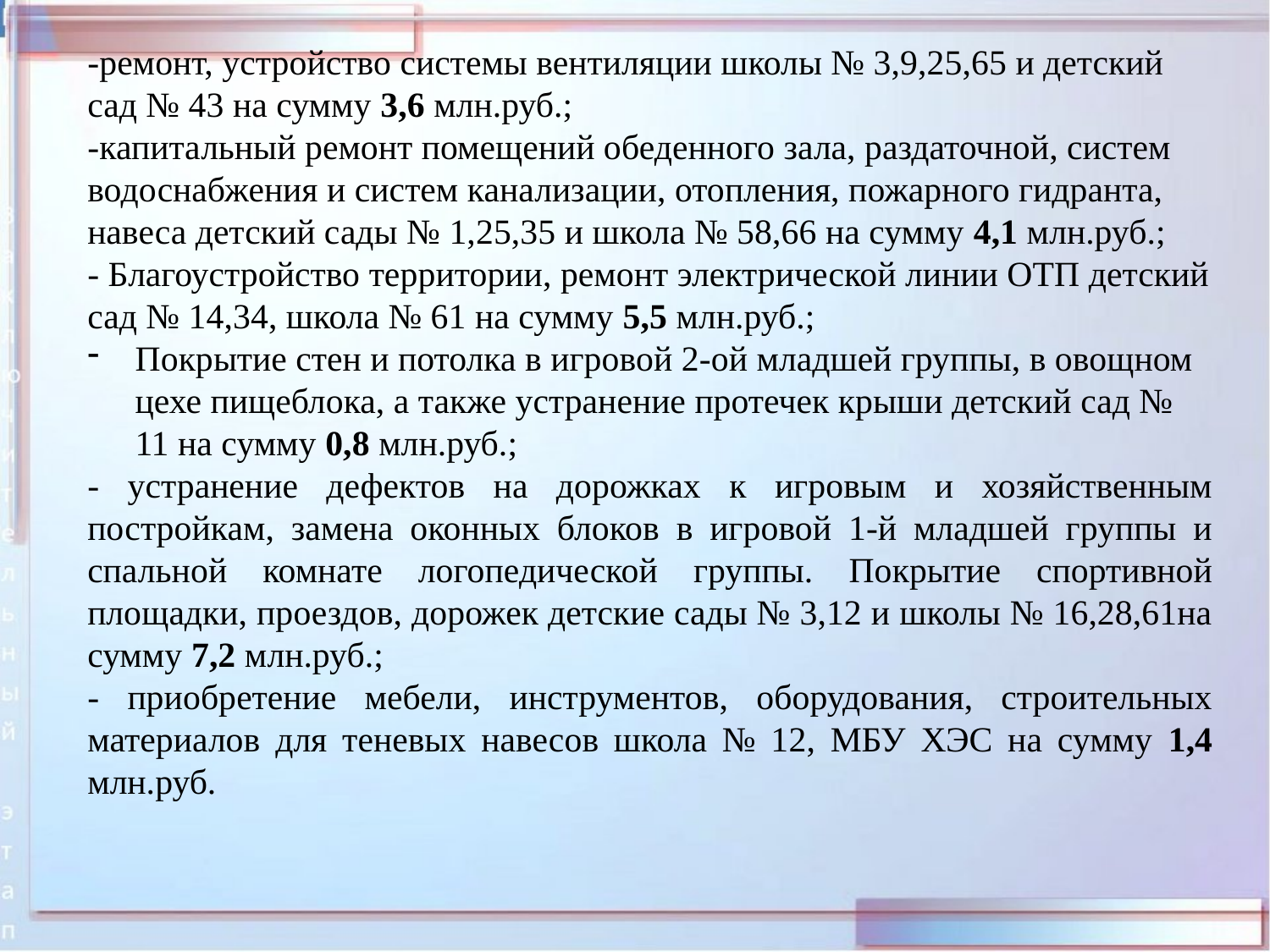

-ремонт, устройство системы вентиляции школы № 3,9,25,65 и детский сад № 43 на сумму 3,6 млн.руб.;
-капитальный ремонт помещений обеденного зала, раздаточной, систем водоснабжения и систем канализации, отопления, пожарного гидранта, навеса детский сады № 1,25,35 и школа № 58,66 на сумму 4,1 млн.руб.;
- Благоустройство территории, ремонт электрической линии ОТП детский сад № 14,34, школа № 61 на сумму 5,5 млн.руб.;
Покрытие стен и потолка в игровой 2-ой младшей группы, в овощном цехе пищеблока, а также устранение протечек крыши детский сад № 11 на сумму 0,8 млн.руб.;
- устранение дефектов на дорожках к игровым и хозяйственным постройкам, замена оконных блоков в игровой 1-й младшей группы и спальной комнате логопедической группы. Покрытие спортивной площадки, проездов, дорожек детские сады № 3,12 и школы № 16,28,61на сумму 7,2 млн.руб.;
- приобретение мебели, инструментов, оборудования, строительных материалов для теневых навесов школа № 12, МБУ ХЭС на сумму 1,4 млн.руб.